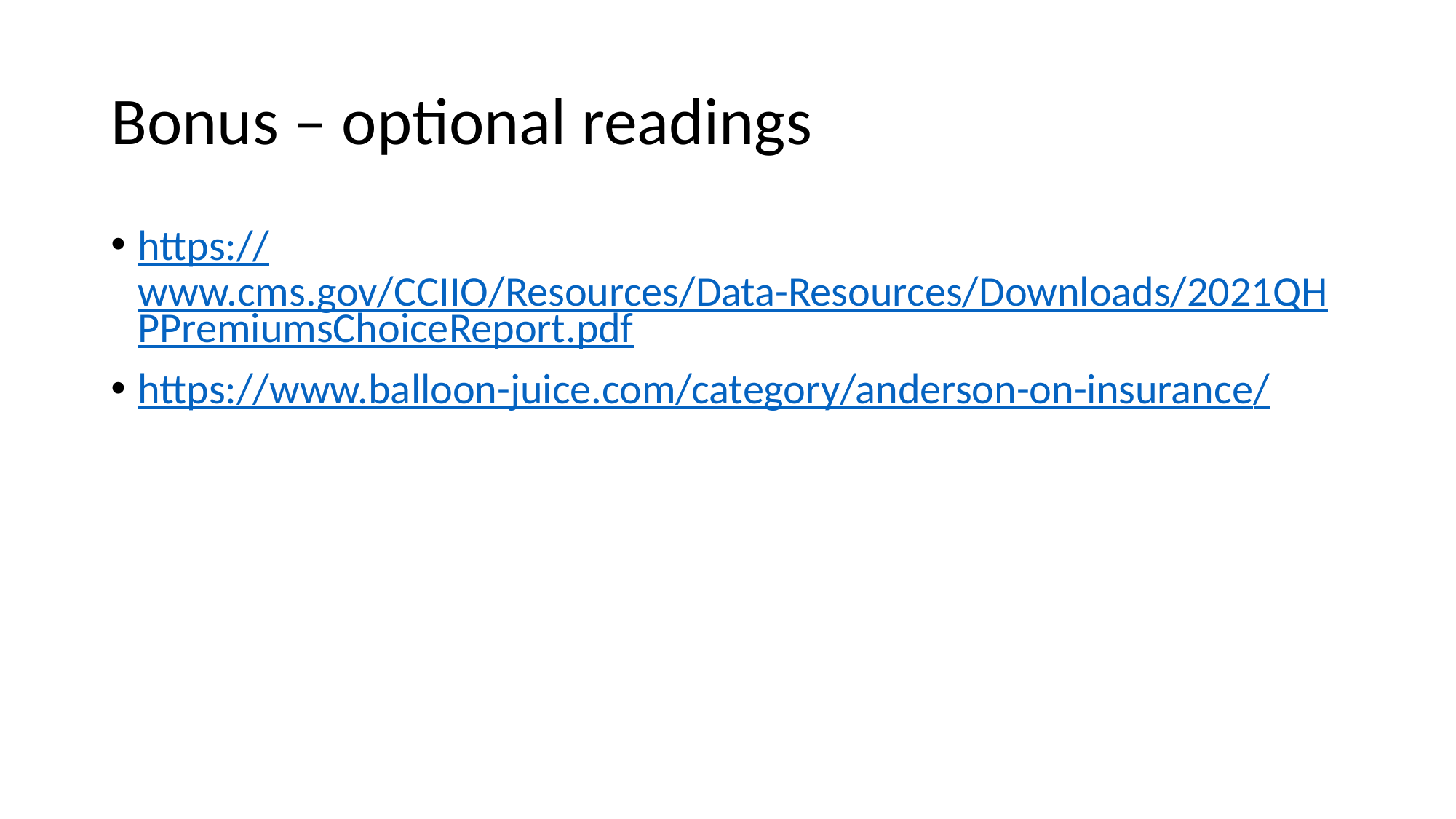

# Bonus – optional readings
https://www.cms.gov/CCIIO/Resources/Data-Resources/Downloads/2021QHPPremiumsChoiceReport.pdf
https://www.balloon-juice.com/category/anderson-on-insurance/